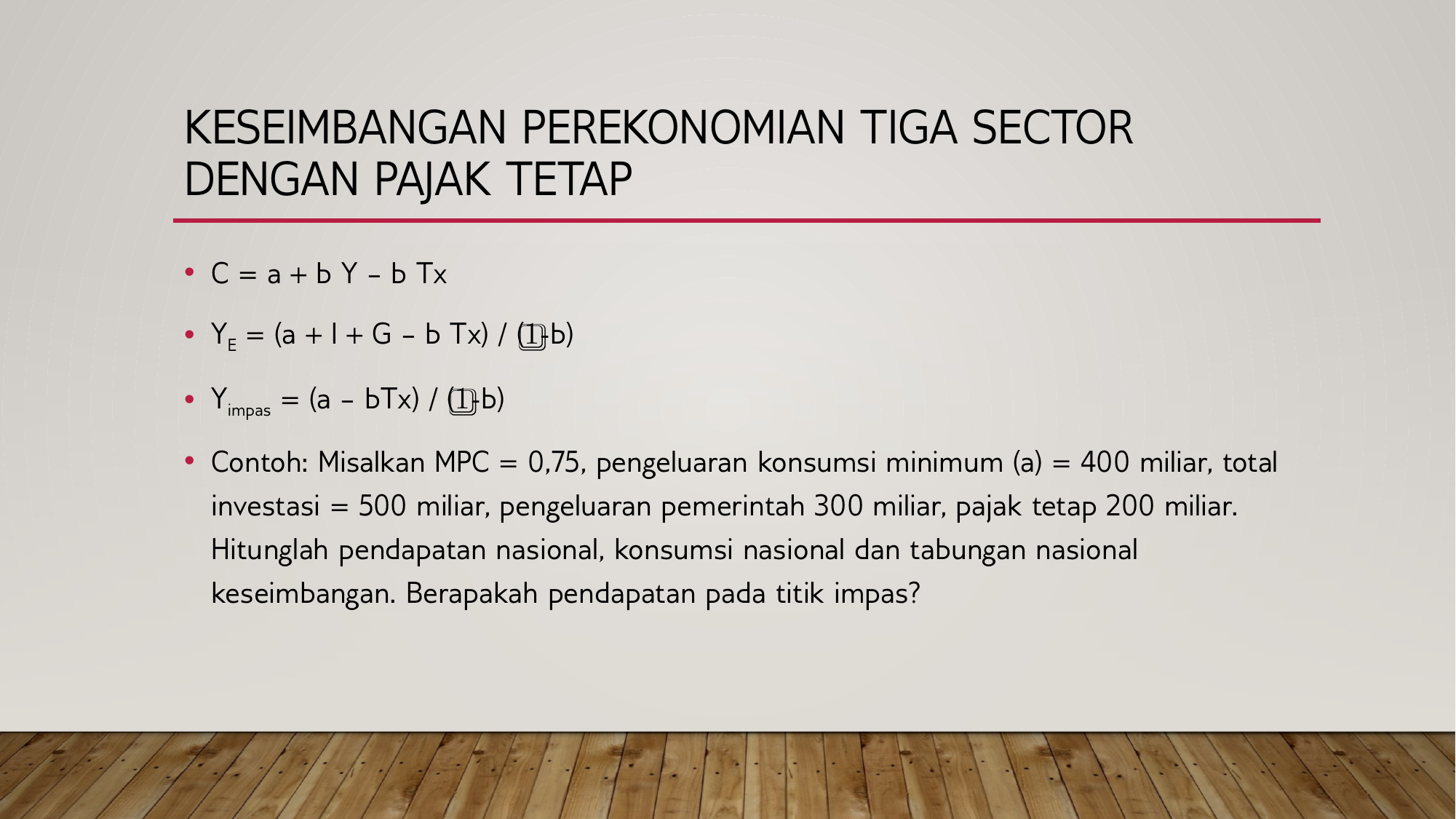

# Keseimbangan perekonomian tiga sector dengan pajak tetap
C = a + b Y – b Tx
YE = (a + I + G – b Tx) / (1️⃣-b)
Yimpas = (a – bTx) / (1️⃣-b)
Contoh: Misalkan MPC = 0,75, pengeluaran konsumsi minimum (a) = 400 miliar, total investasi = 500 miliar, pengeluaran pemerintah 300 miliar, pajak tetap 200 miliar. Hitunglah pendapatan nasional, konsumsi nasional dan tabungan nasional keseimbangan. Berapakah pendapatan pada titik impas?